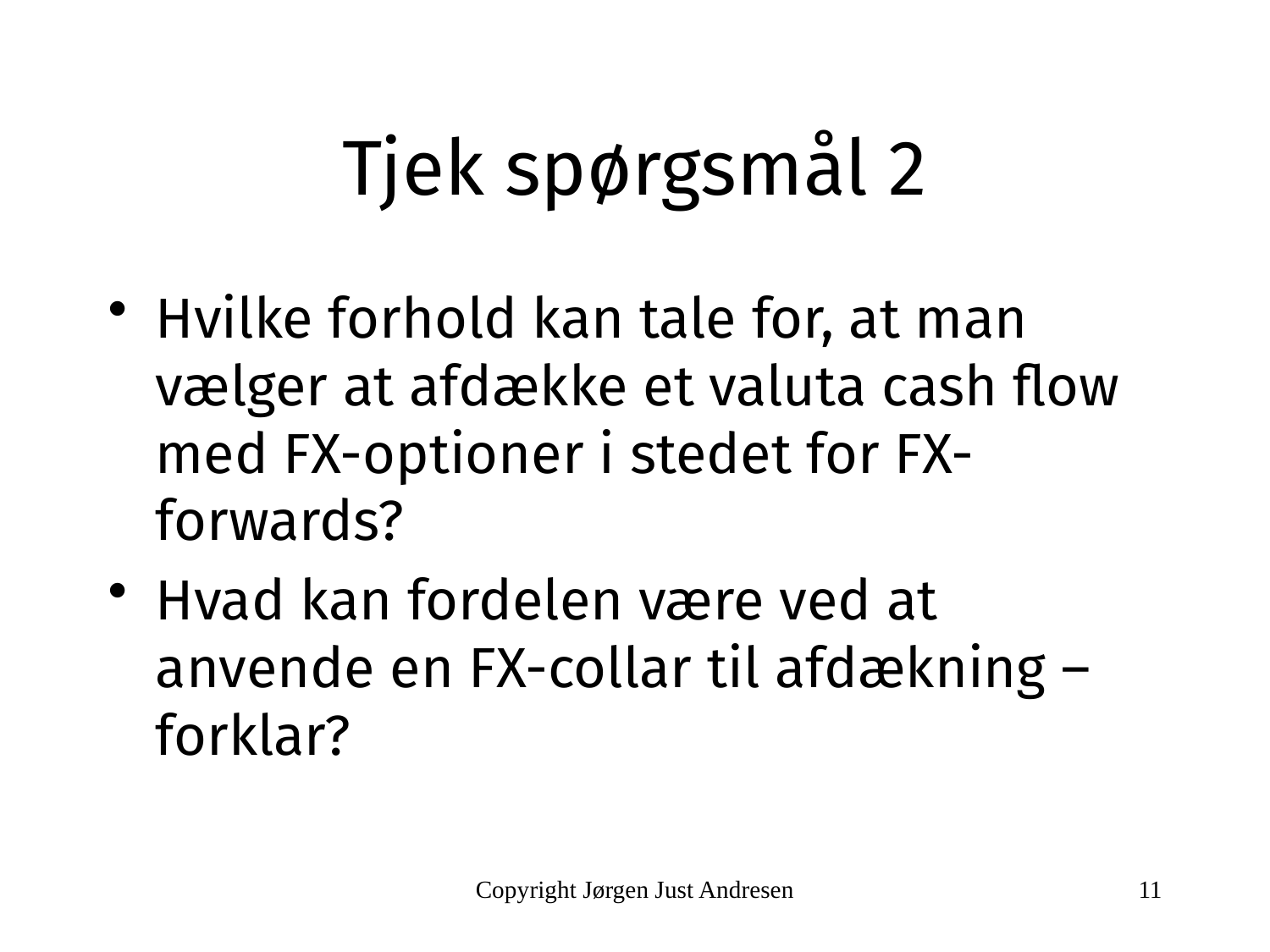

# Tjek spørgsmål 2
Hvilke forhold kan tale for, at man vælger at afdække et valuta cash flow med FX-optioner i stedet for FX-forwards?
Hvad kan fordelen være ved at anvende en FX-collar til afdækning – forklar?

Copyright Jørgen Just Andresen
11